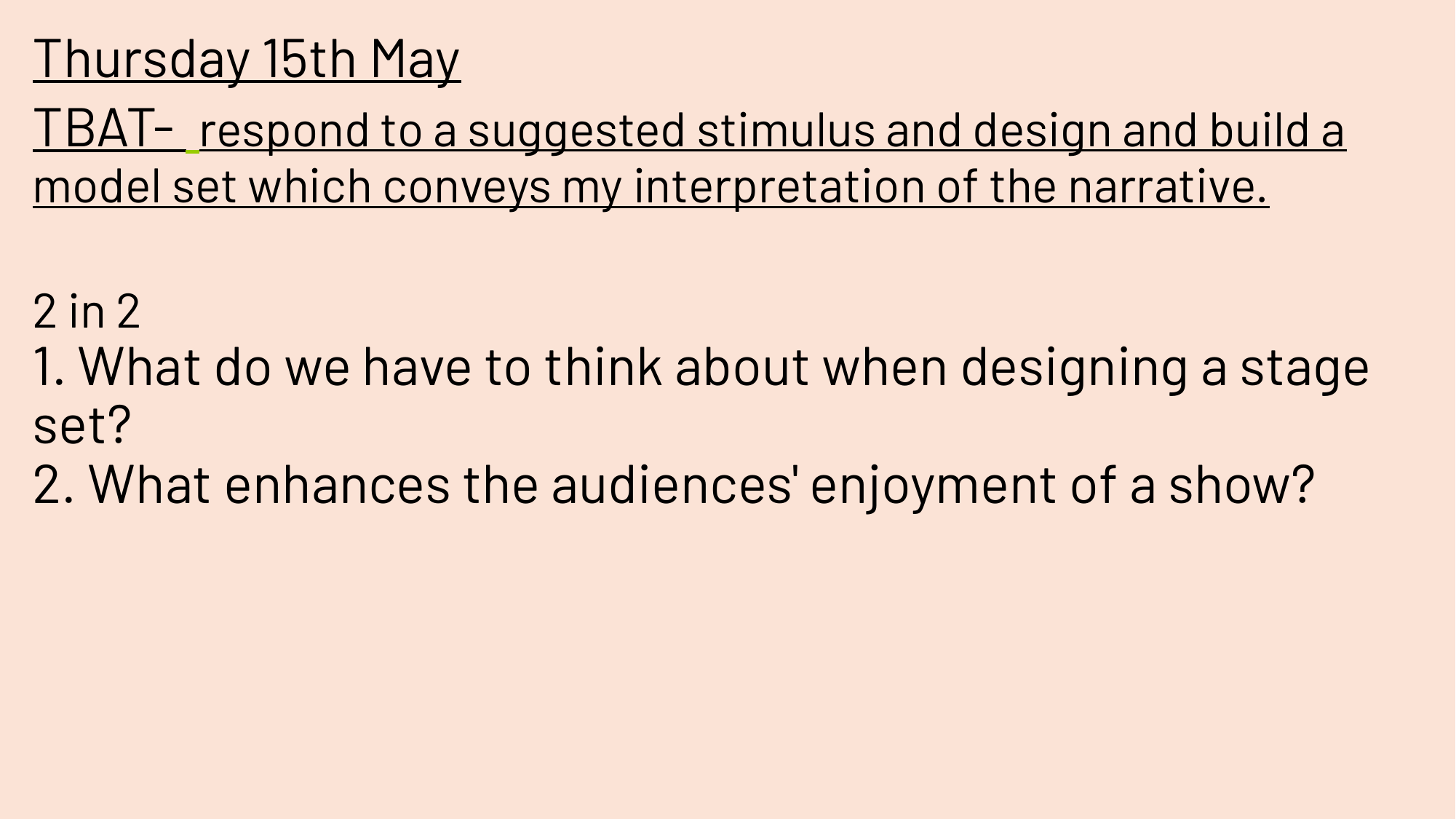

# Thursday 15th May TBAT-  respond to a suggested stimulus and design and build a model set which conveys my interpretation of the narrative. 2 in 2 1. What do we have to think about when designing a stage set? 2. What enhances the audiences' enjoyment of a show?